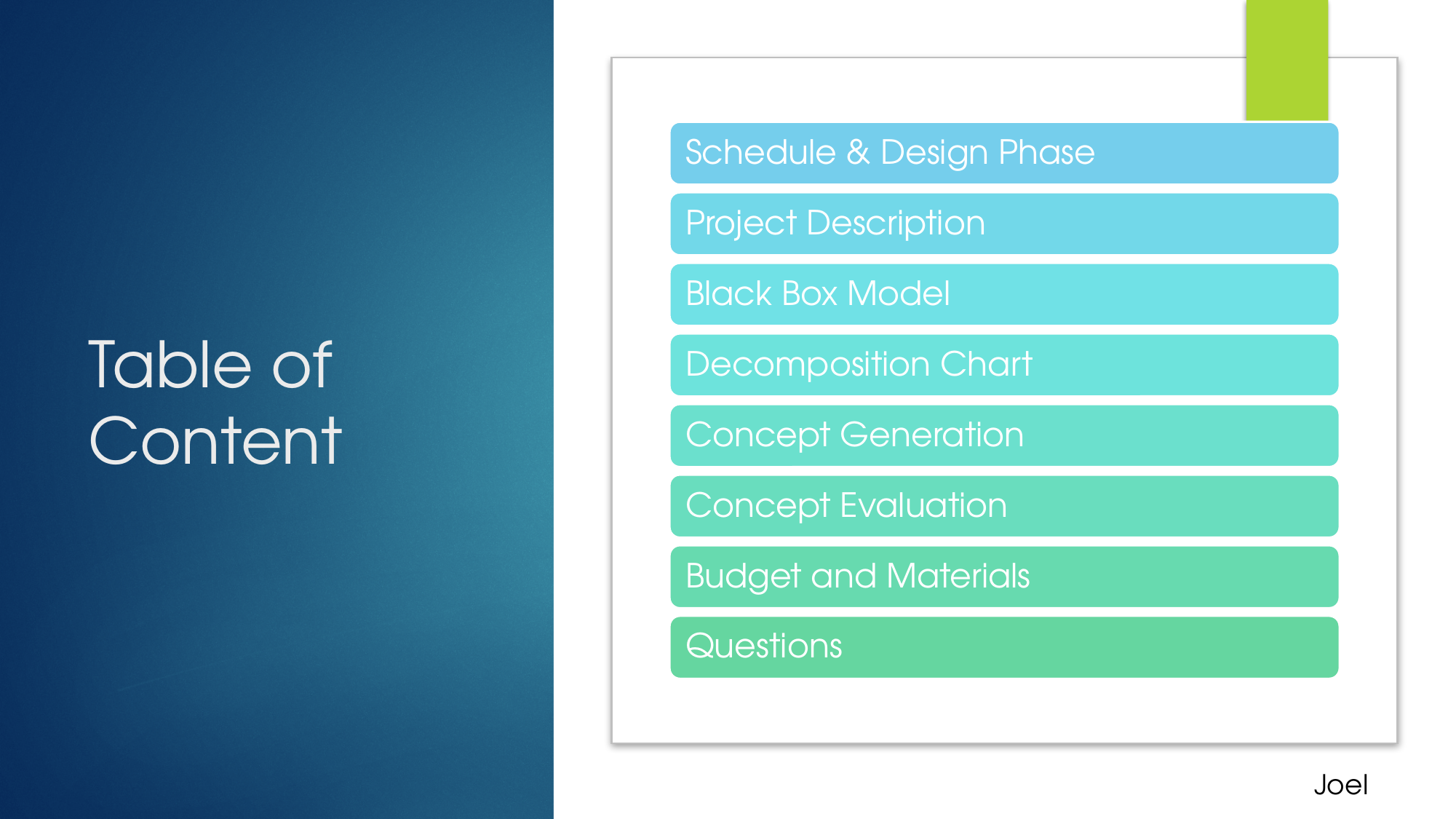

3

Schedule & Design Phase
Project Description
Black Box Model
Decomposition Chart
Concept Generation
Concept Evaluation
Budget and Materials
Questions
# Table of Content
Joel